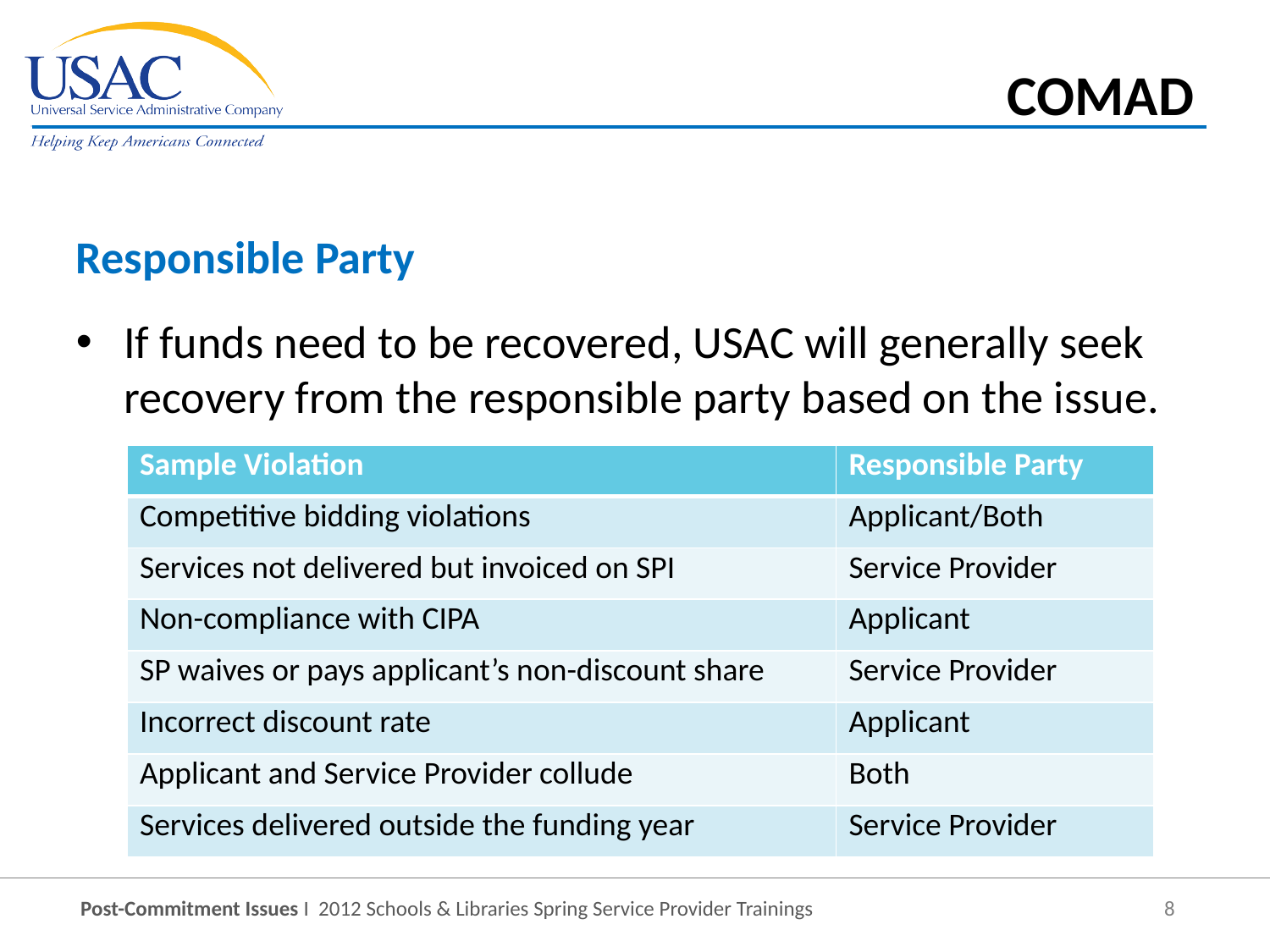

COMAD
Responsible Party
If funds need to be recovered, USAC will generally seek recovery from the responsible party based on the issue.

| Sample Violation | Responsible Party |
| --- | --- |
| Competitive bidding violations | Applicant/Both |
| Services not delivered but invoiced on SPI | Service Provider |
| Non-compliance with CIPA | Applicant |
| SP waives or pays applicant’s non-discount share | Service Provider |
| Incorrect discount rate | Applicant |
| Applicant and Service Provider collude | Both |
| Services delivered outside the funding year | Service Provider |